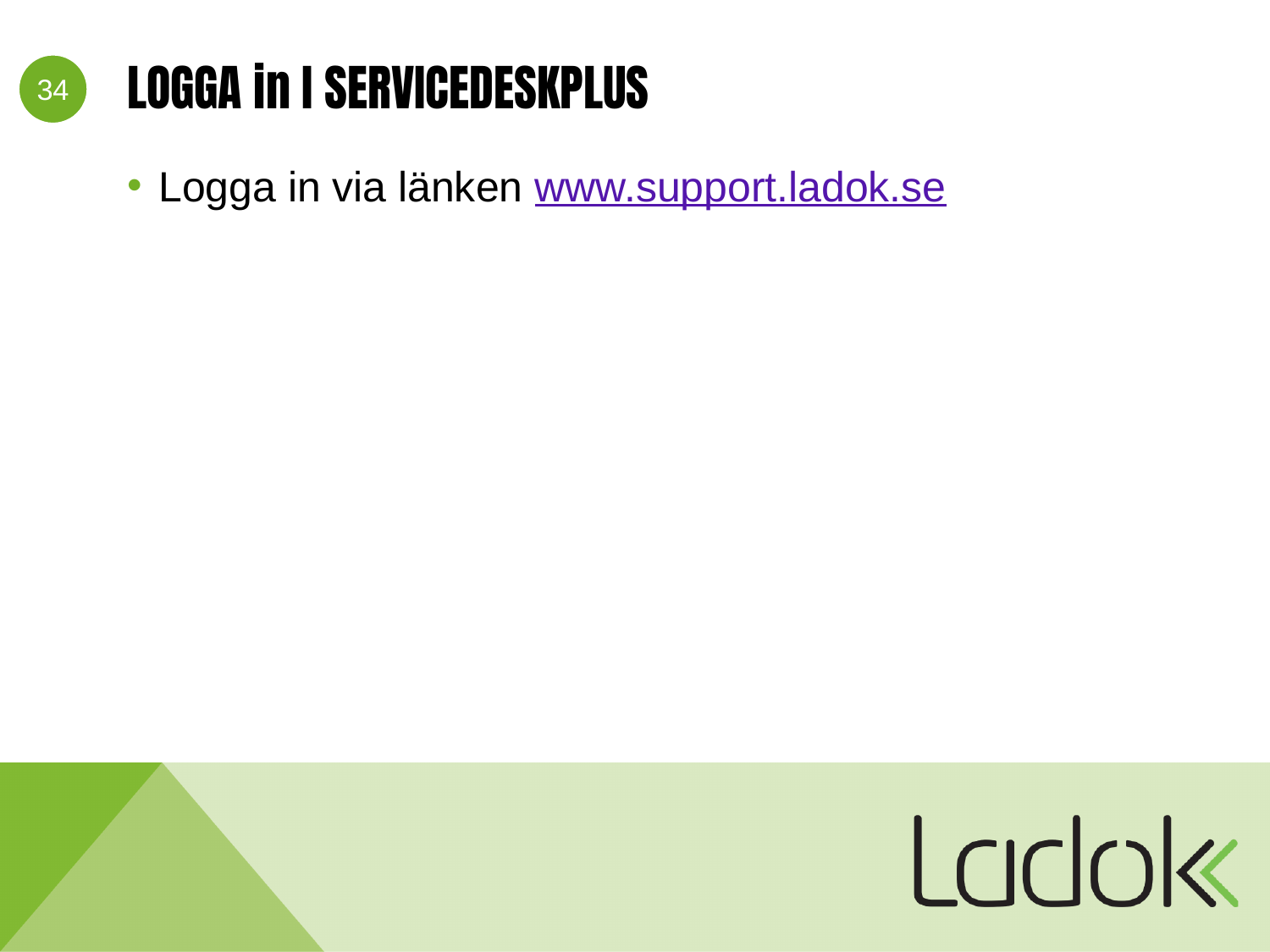

# LOGGA in I SERVICEDESKPLUS
Logga in via länken www.support.ladok.se